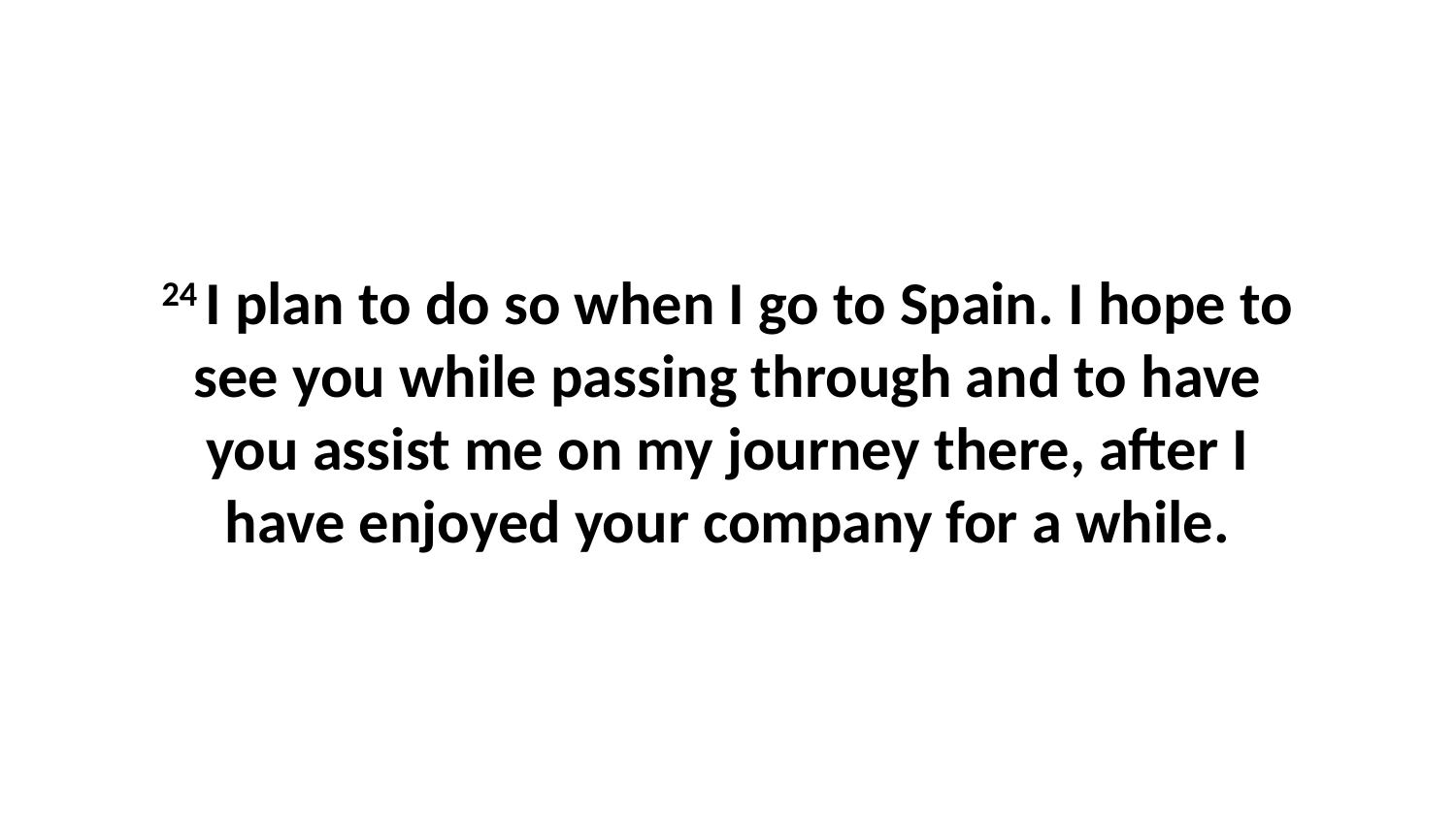

24 I plan to do so when I go to Spain. I hope to see you while passing through and to have you assist me on my journey there, after I have enjoyed your company for a while.